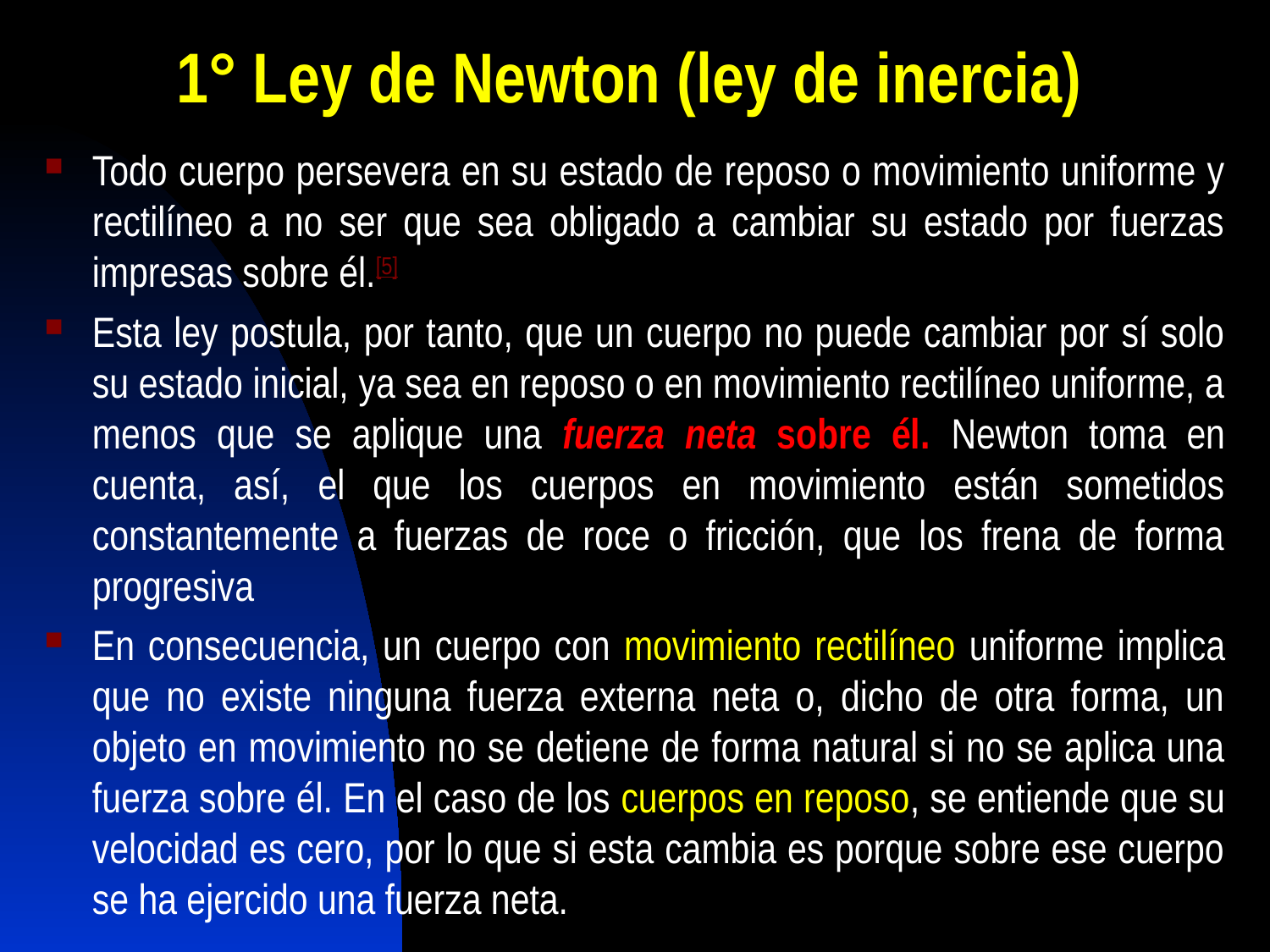

# 1° Ley de Newton (ley de inercia)
Todo cuerpo persevera en su estado de reposo o movimiento uniforme y rectilíneo a no ser que sea obligado a cambiar su estado por fuerzas impresas sobre él.[5]
Esta ley postula, por tanto, que un cuerpo no puede cambiar por sí solo su estado inicial, ya sea en reposo o en movimiento rectilíneo uniforme, a menos que se aplique una fuerza neta sobre él. Newton toma en cuenta, así, el que los cuerpos en movimiento están sometidos constantemente a fuerzas de roce o fricción, que los frena de forma progresiva
En consecuencia, un cuerpo con movimiento rectilíneo uniforme implica que no existe ninguna fuerza externa neta o, dicho de otra forma, un objeto en movimiento no se detiene de forma natural si no se aplica una fuerza sobre él. En el caso de los cuerpos en reposo, se entiende que su velocidad es cero, por lo que si esta cambia es porque sobre ese cuerpo se ha ejercido una fuerza neta.